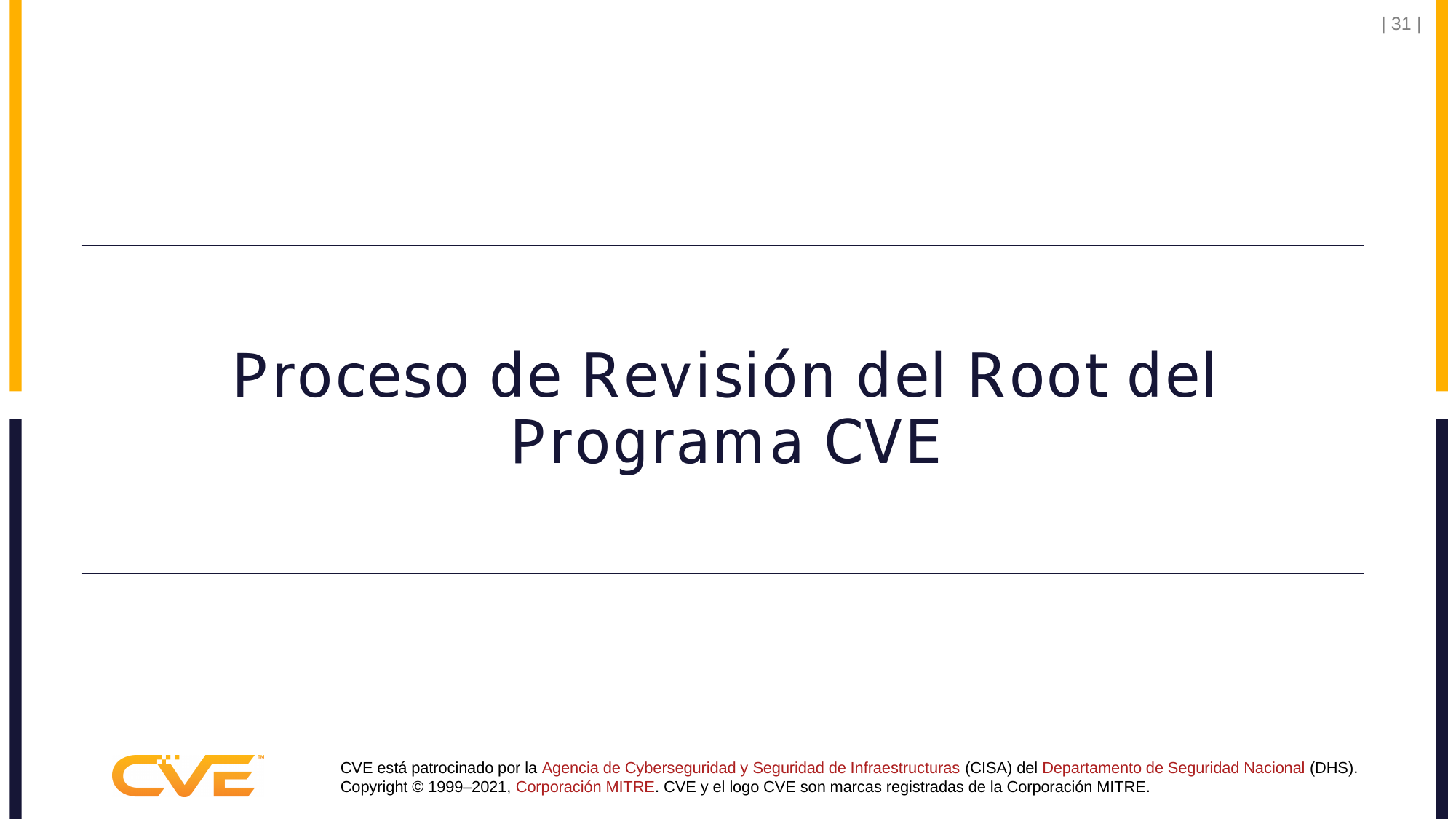

| 31 |
# Proceso de Revisión del Root del Programa CVE